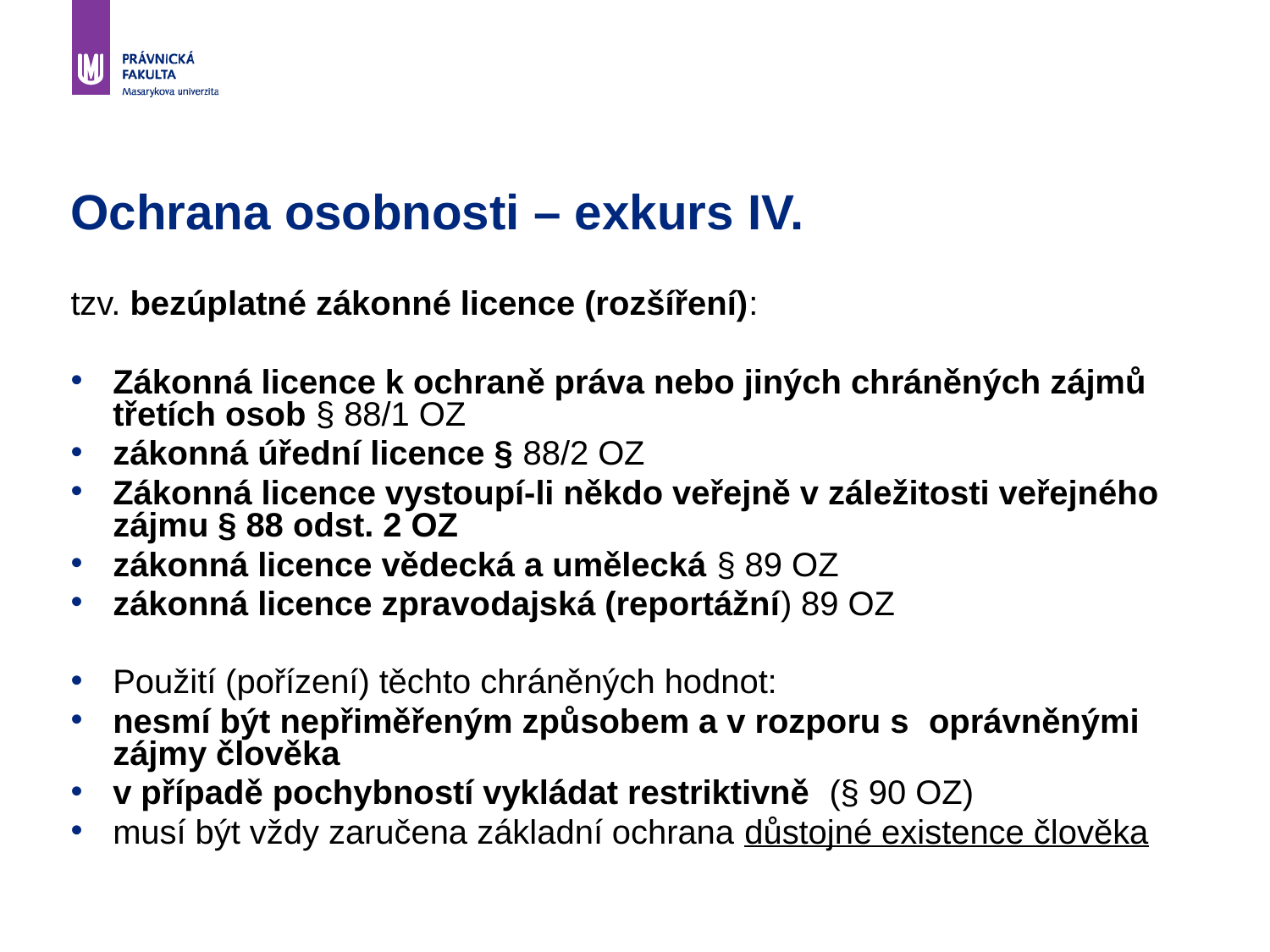

# Ochrana osobnosti – exkurs IV.

tzv. bezúplatné zákonné licence (rozšíření):

Zákonná licence k ochraně práva nebo jiných chráněných zájmů třetích osob § 88/1 OZ
zákonná úřední licence § 88/2 OZ
Zákonná licence vystoupí-li někdo veřejně v záležitosti veřejného zájmu § 88 odst. 2 OZ
zákonná licence vědecká a umělecká § 89 OZ
zákonná licence zpravodajská (reportážní) 89 OZ

Použití (pořízení) těchto chráněných hodnot:
nesmí být nepřiměřeným způsobem a v rozporu s  oprávněnými zájmy člověka
v případě pochybností vykládat restriktivně  (§ 90 OZ)
musí být vždy zaručena základní ochrana důstojné existence člověka